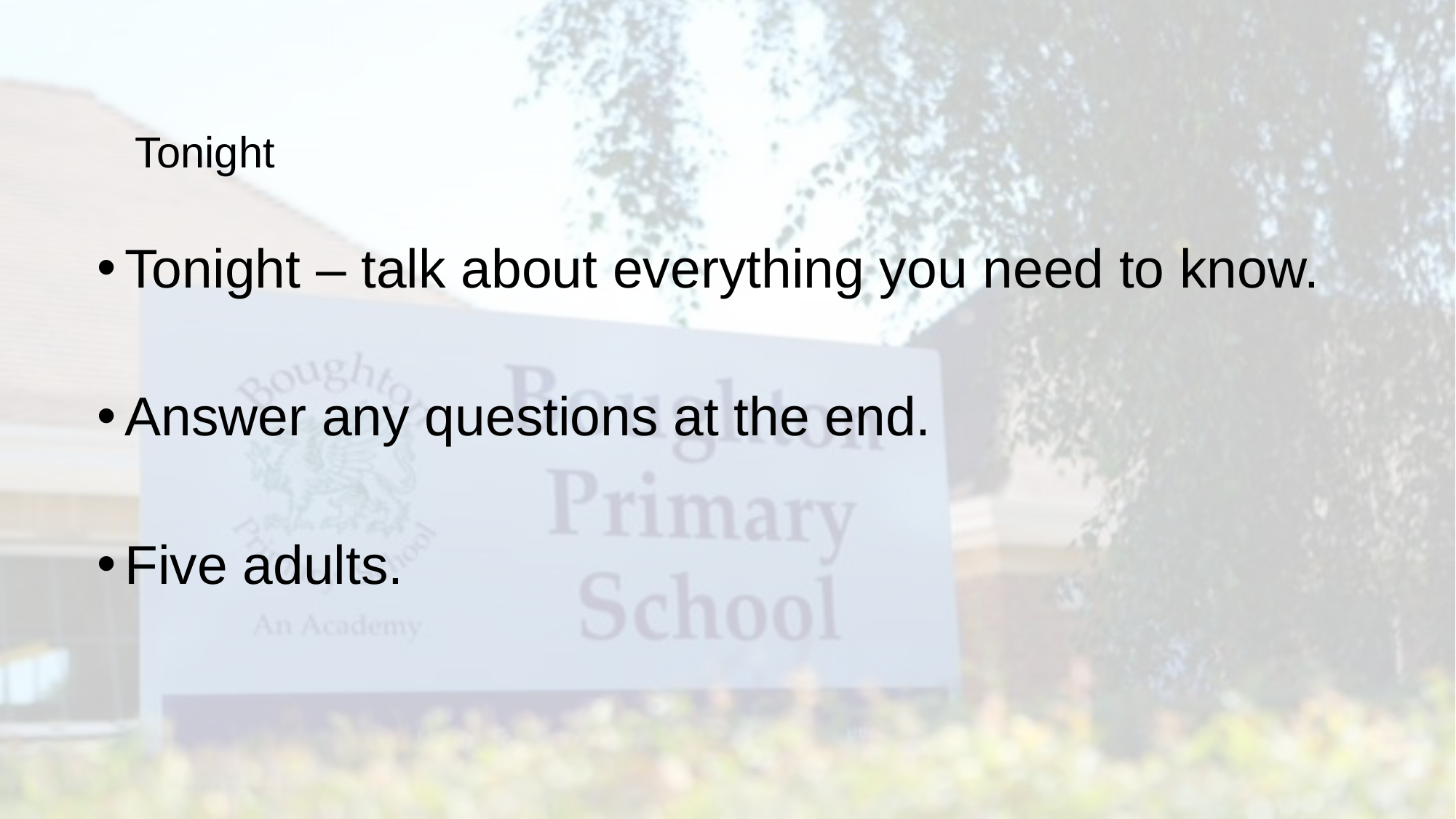

# Tonight
Tonight – talk about everything you need to know.

Answer any questions at the end.

Five adults.